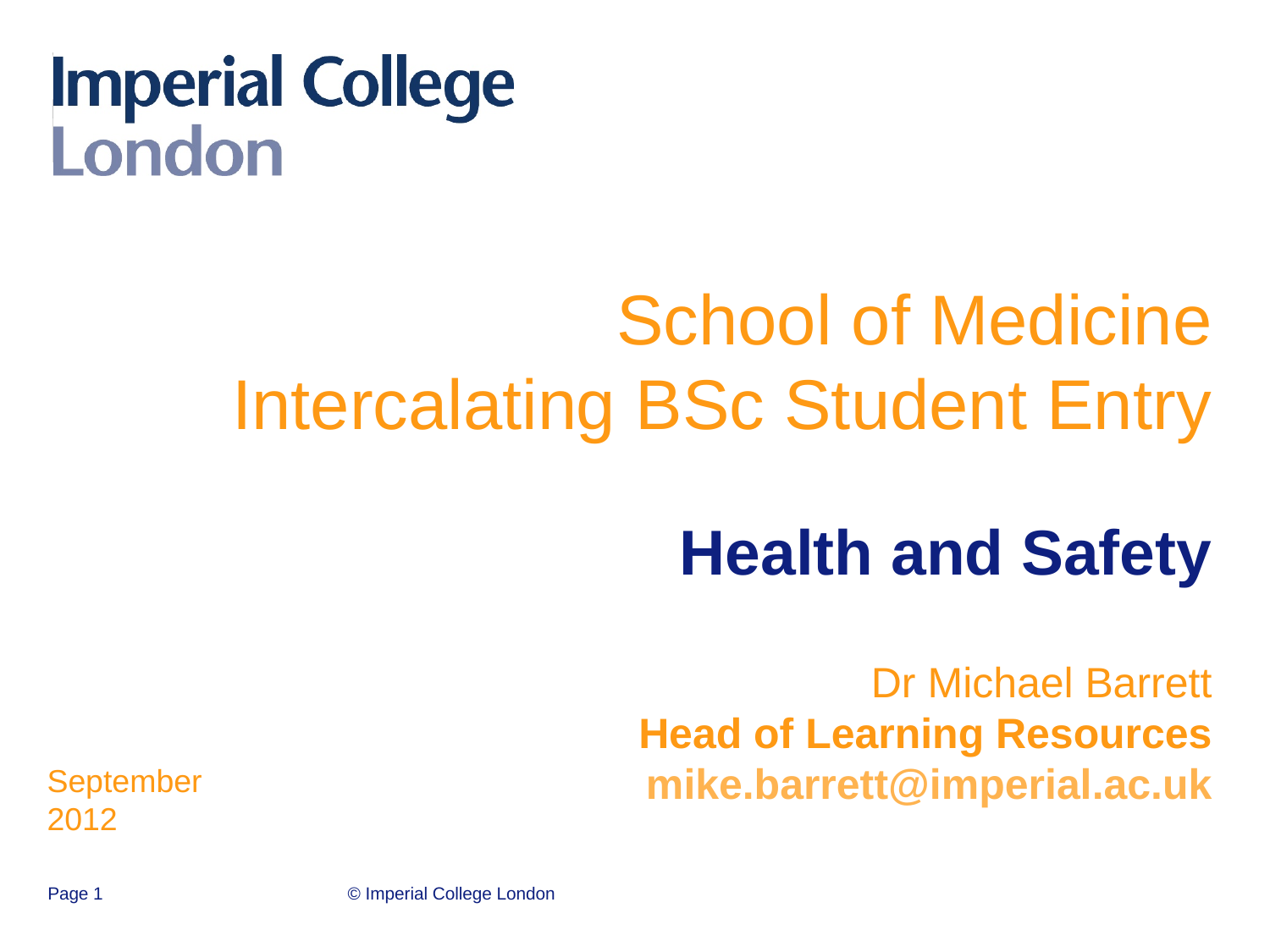

# School of Medicine Intercalating BSc Student Entry Health and Safety Dr Michael Barrett Head of Learning Resources mike.barrett@imperial.ac.uk
September
2012
Page 1
© Imperial College London